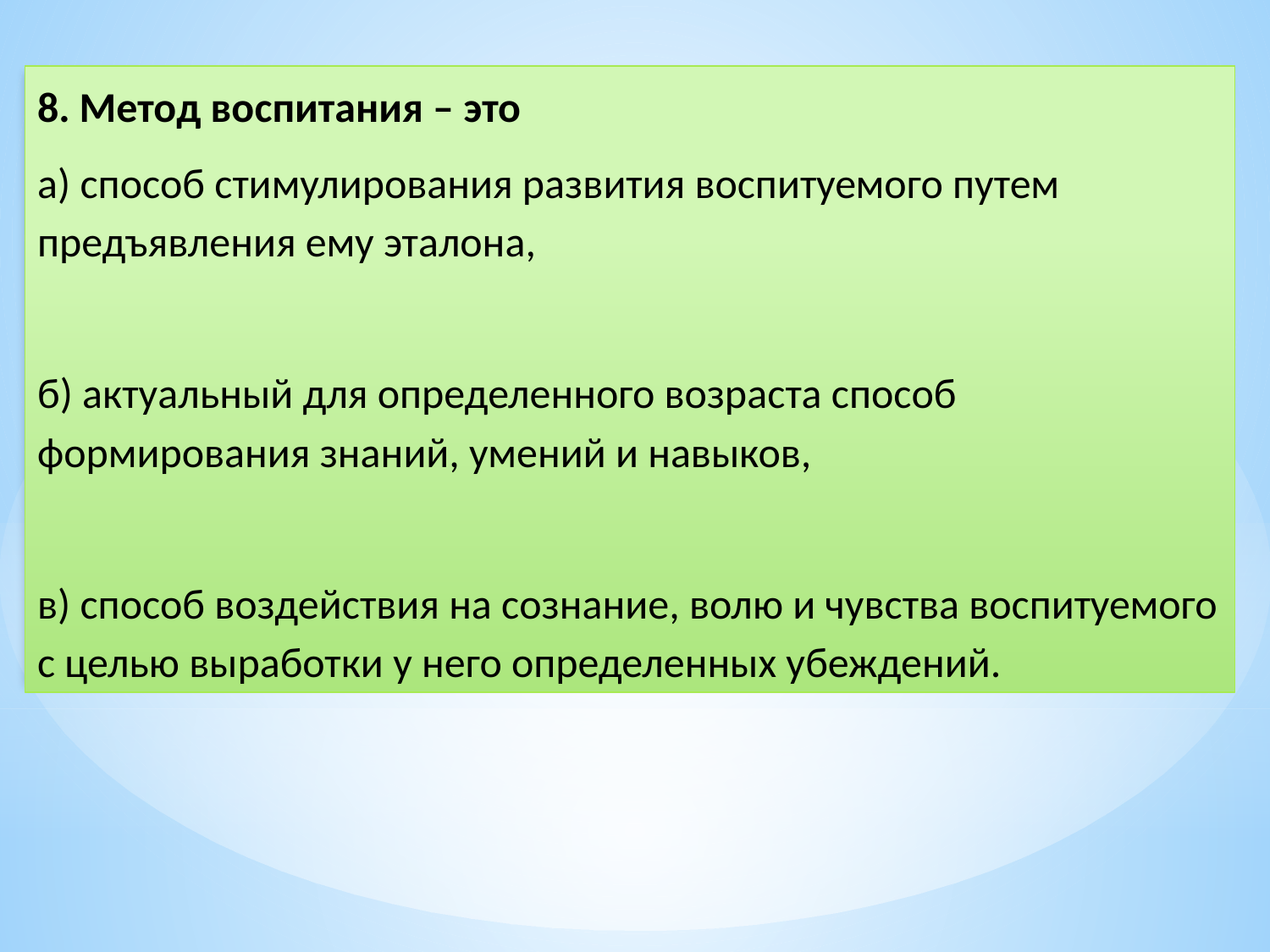

8. Метод воспитания – это
а) способ стимулирования развития воспитуемого путем предъявления ему эталона,

б) актуальный для определенного возраста способ формирования знаний, умений и навыков,

в) способ воздействия на сознание, волю и чувства воспитуемого с целью выработки у него определенных убеждений.